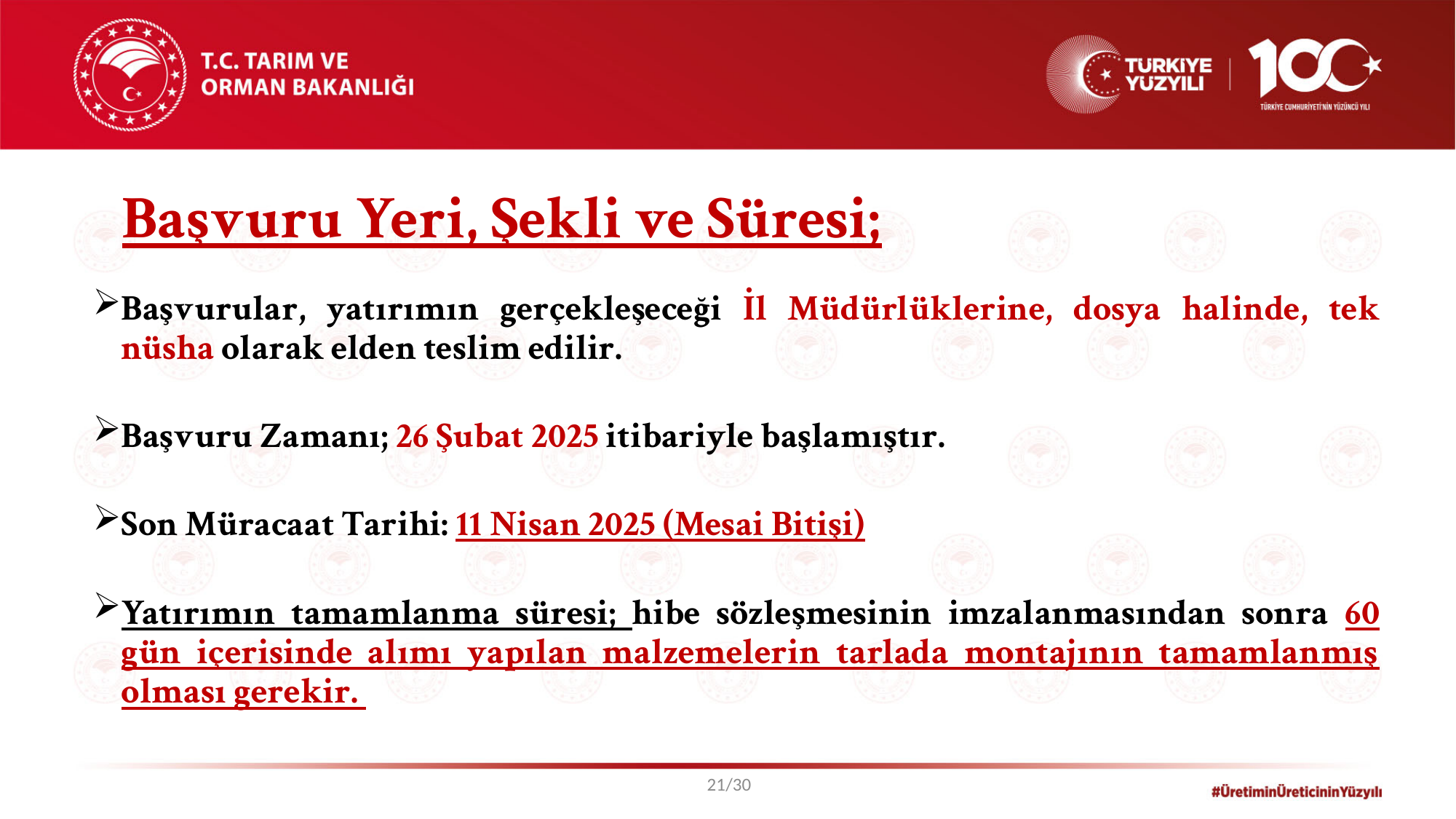

# Başvuru Yeri, Şekli ve Süresi;
Başvurular, yatırımın gerçekleşeceği İl Müdürlüklerine, dosya halinde, tek nüsha olarak elden teslim edilir.

Başvuru Zamanı; 26 Şubat 2025 itibariyle başlamıştır.

Son Müracaat Tarihi: 11 Nisan 2025 (Mesai Bitişi)

Yatırımın tamamlanma süresi; hibe sözleşmesinin imzalanmasından sonra 60 gün içerisinde alımı yapılan malzemelerin tarlada montajının tamamlanmış olması gerekir.

21/30